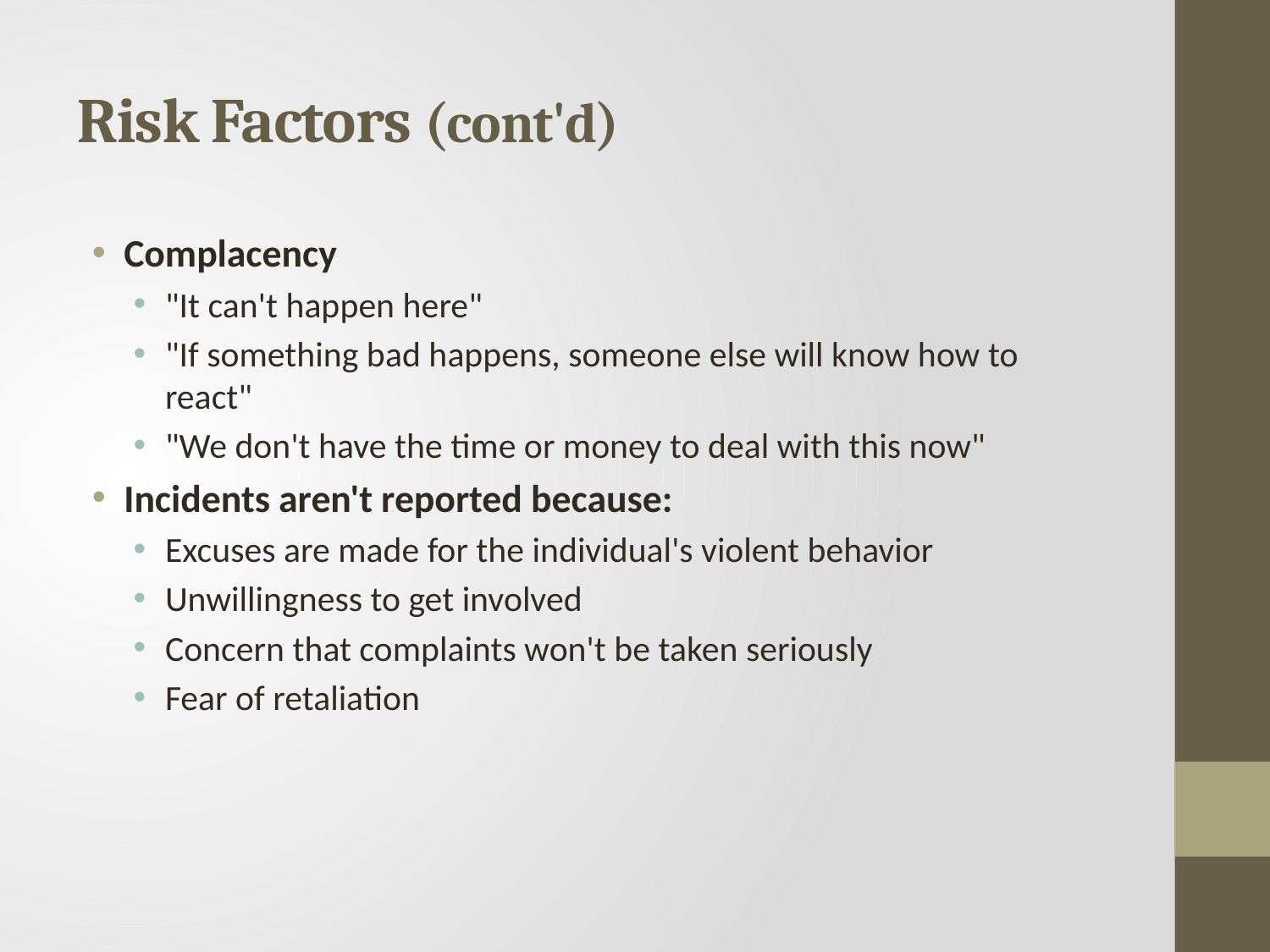

# Risk Factors (cont'd)
Complacency
"It can't happen here"
"If something bad happens, someone else will know how to react"
"We don't have the time or money to deal with this now"
Incidents aren't reported because:
Excuses are made for the individual's violent behavior
Unwillingness to get involved
Concern that complaints won't be taken seriously
Fear of retaliation